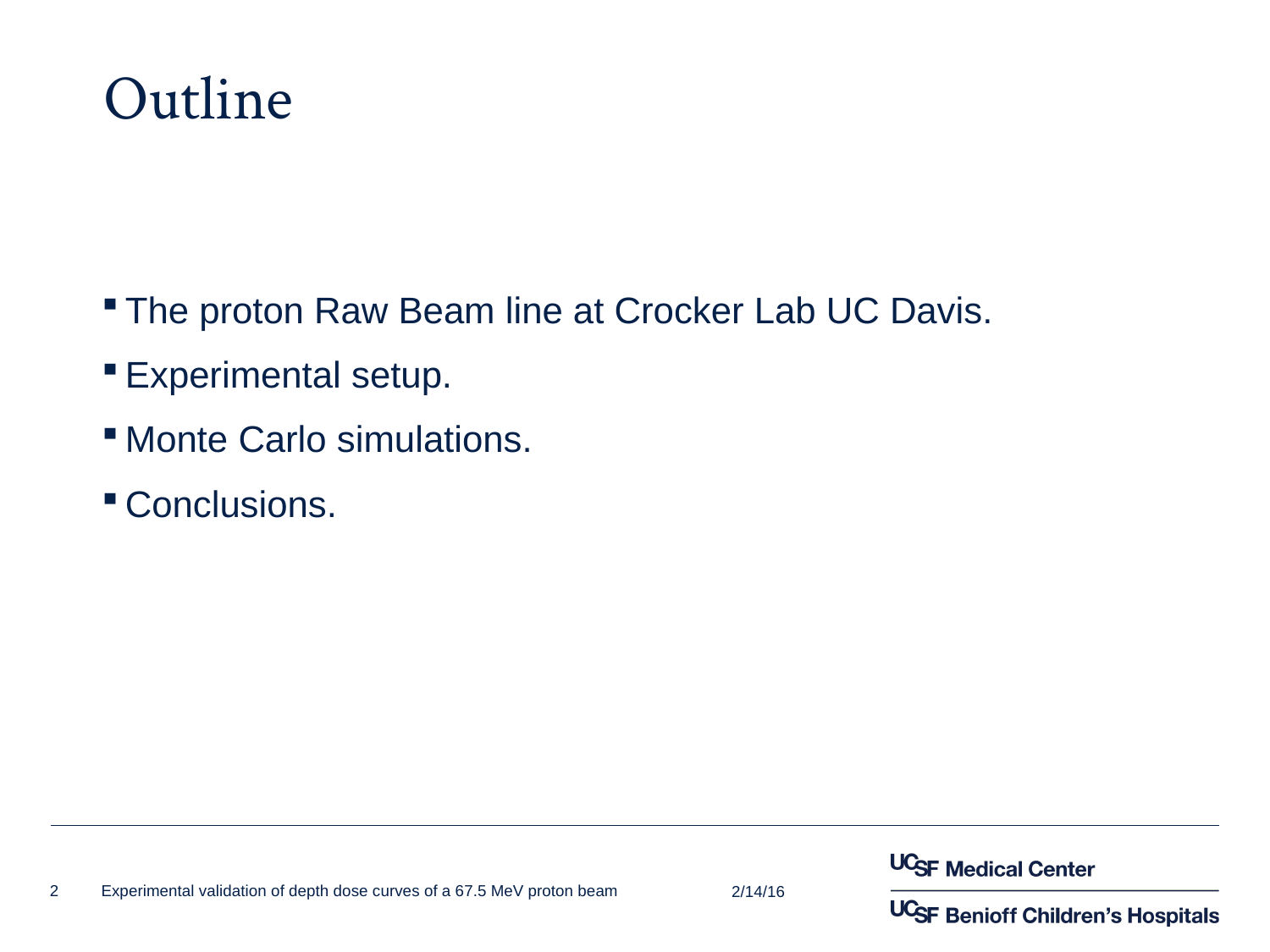

# Outline
The proton Raw Beam line at Crocker Lab UC Davis.
Experimental setup.
Monte Carlo simulations.
Conclusions.
2/14/16
2
Experimental validation of depth dose curves of a 67.5 MeV proton beam